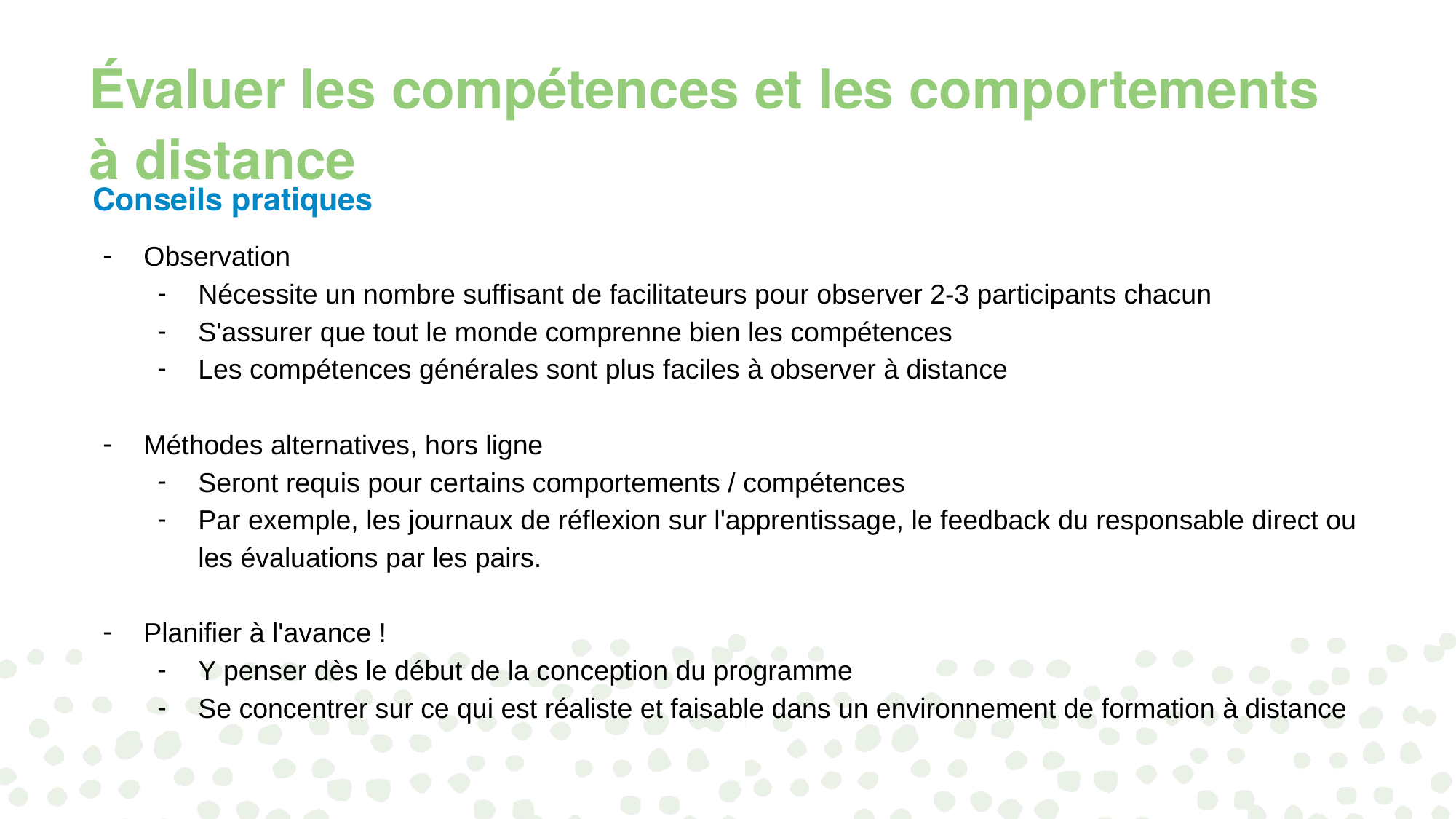

# Évaluer les compétences et les comportements à distance
Conseils pratiques
Observation
Nécessite un nombre suffisant de facilitateurs pour observer 2-3 participants chacun
S'assurer que tout le monde comprenne bien les compétences
Les compétences générales sont plus faciles à observer à distance

Méthodes alternatives, hors ligne
Seront requis pour certains comportements / compétences
Par exemple, les journaux de réflexion sur l'apprentissage, le feedback du responsable direct ou les évaluations par les pairs.

Planifier à l'avance !
Y penser dès le début de la conception du programme
Se concentrer sur ce qui est réaliste et faisable dans un environnement de formation à distance